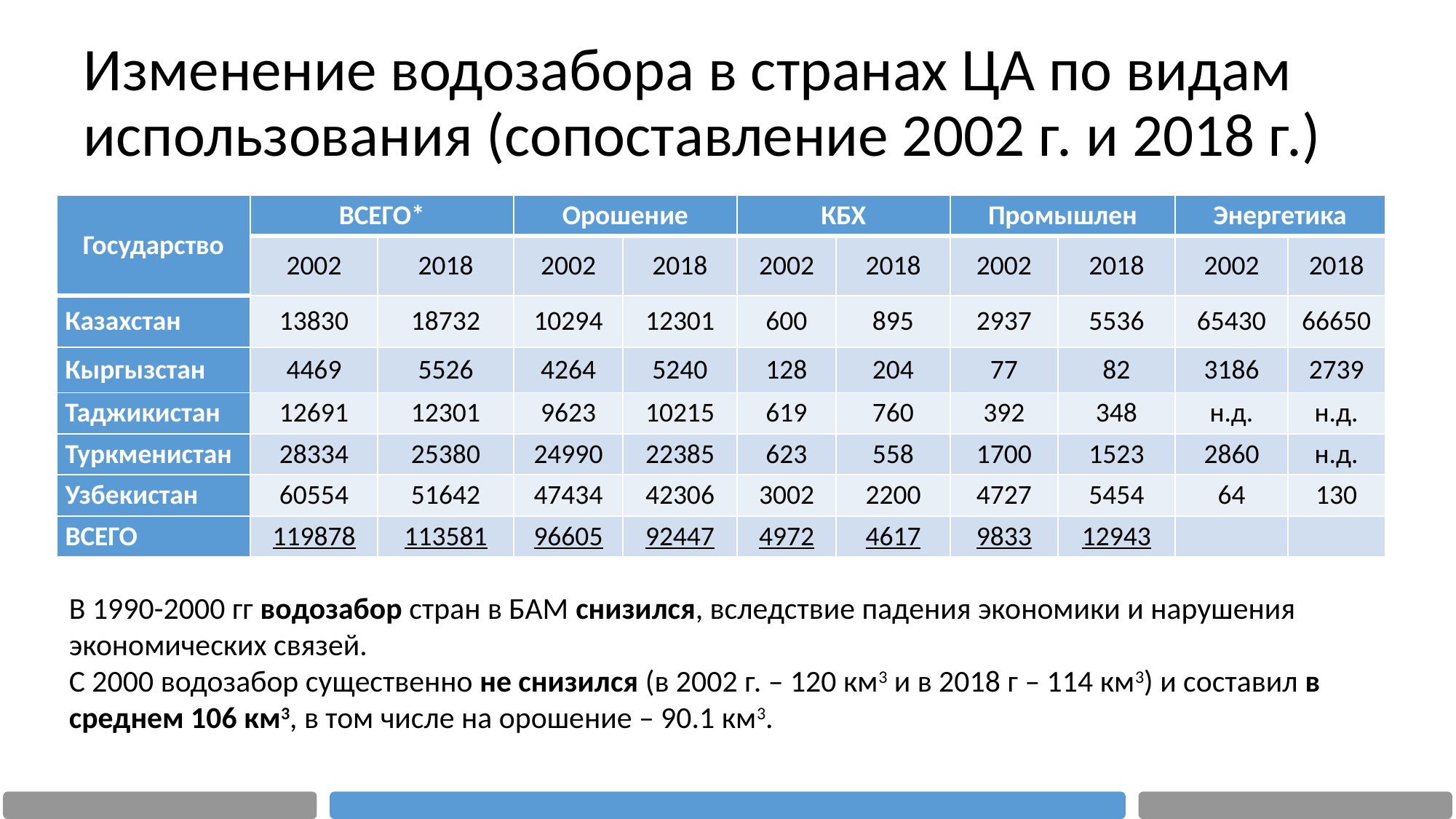

# Изменение водозабора в странах ЦА по видам использования (сопоставление 2002 г. и 2018 г.)
| Государство | ВСЕГО\* |  | Орошение |  | КБХ |  | Промышлен |  | Энергетика |  |
| --- | --- | --- | --- | --- | --- | --- | --- | --- | --- | --- |
|  | 2002 | 2018 | 2002 | 2018 | 2002 | 2018 | 2002 | 2018 | 2002 | 2018 |
| Казахстан | 13830 | 18732 | 10294 | 12301 | 600 | 895 | 2937 | 5536 | 65430 | 66650 |
| Кыргызстан | 4469 | 5526 | 4264 | 5240 | 128 | 204 | 77 | 82 | 3186 | 2739 |
| Таджикистан | 12691 | 12301 | 9623 | 10215 | 619 | 760 | 392 | 348 | н.д. | н.д. |
| Туркменистан | 28334 | 25380 | 24990 | 22385 | 623 | 558 | 1700 | 1523 | 2860 | н.д. |
| Узбекистан | 60554 | 51642 | 47434 | 42306 | 3002 | 2200 | 4727 | 5454 | 64 | 130 |
| ВСЕГО | 119878 | 113581 | 96605 | 92447 | 4972 | 4617 | 9833 | 12943 |  |  |
В 1990-2000 гг водозабор стран в БАМ снизился, вследствие падения экономики и нарушения экономических связей.
С 2000 водозабор существенно не снизился (в 2002 г. – 120 км3 и в 2018 г – 114 км3) и составил в среднем 106 км3, в том числе на орошение – 90.1 км3.